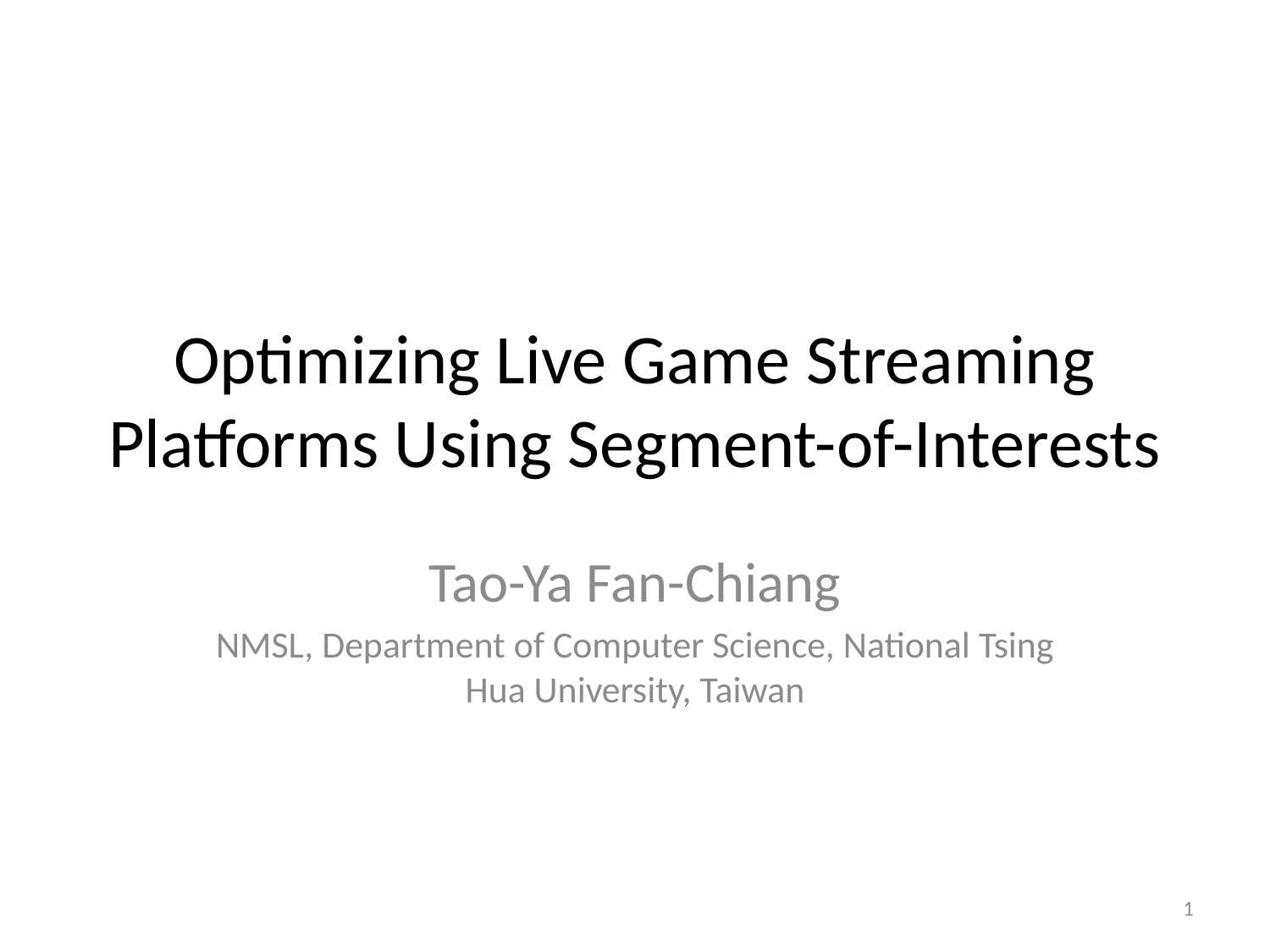

# Optimizing Live Game Streaming Platforms Using Segment-of-Interests
Tao-Ya Fan-Chiang
NMSL, Department of Computer Science, National Tsing Hua University, Taiwan
1